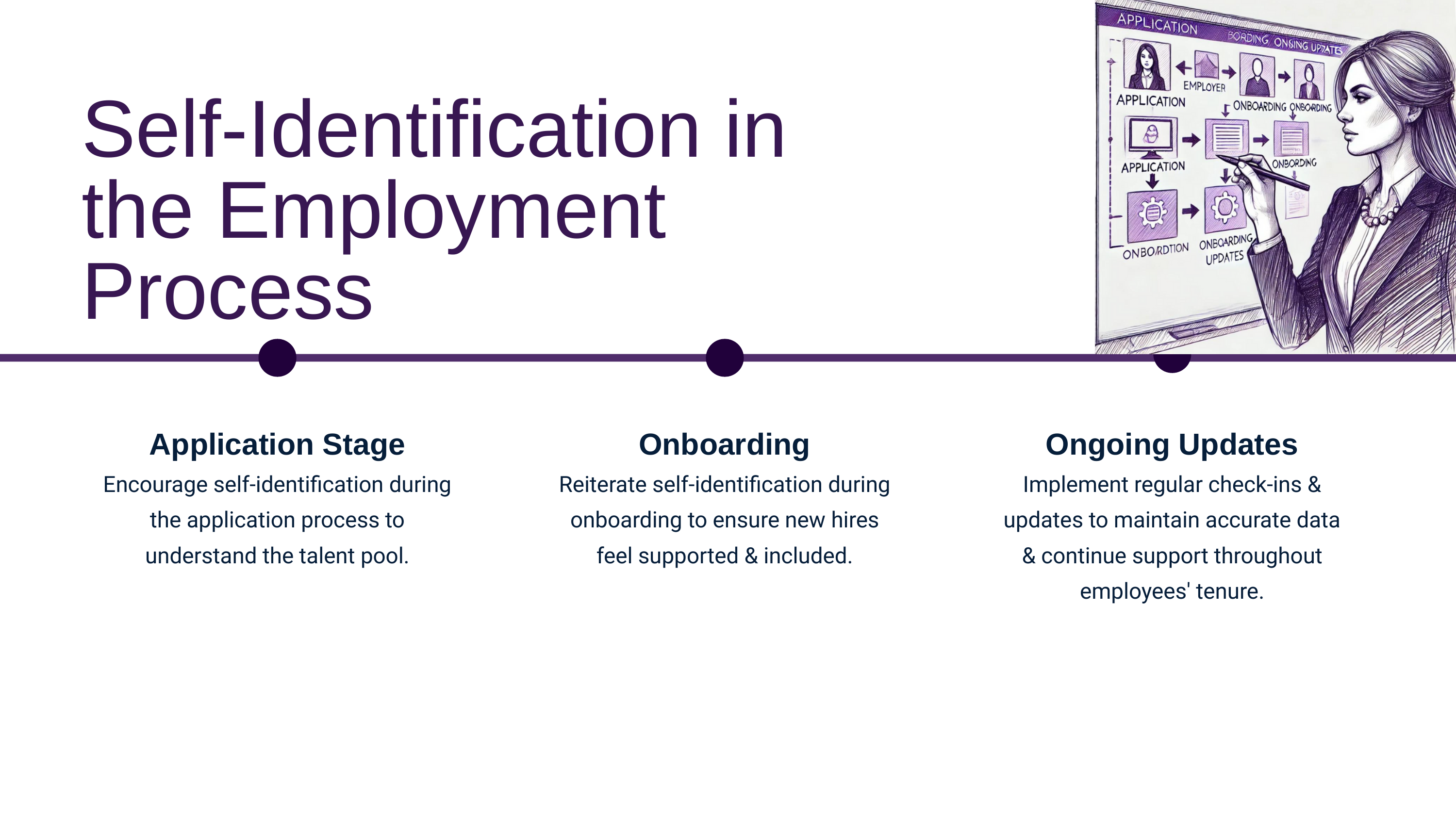

Self-Identification in the Employment Process

Application Stage
Encourage self-identification during the application process to understand the talent pool.
Onboarding
Reiterate self-identification during onboarding to ensure new hires feel supported & included.
Ongoing Updates
Implement regular check-ins & updates to maintain accurate data & continue support throughout employees' tenure.